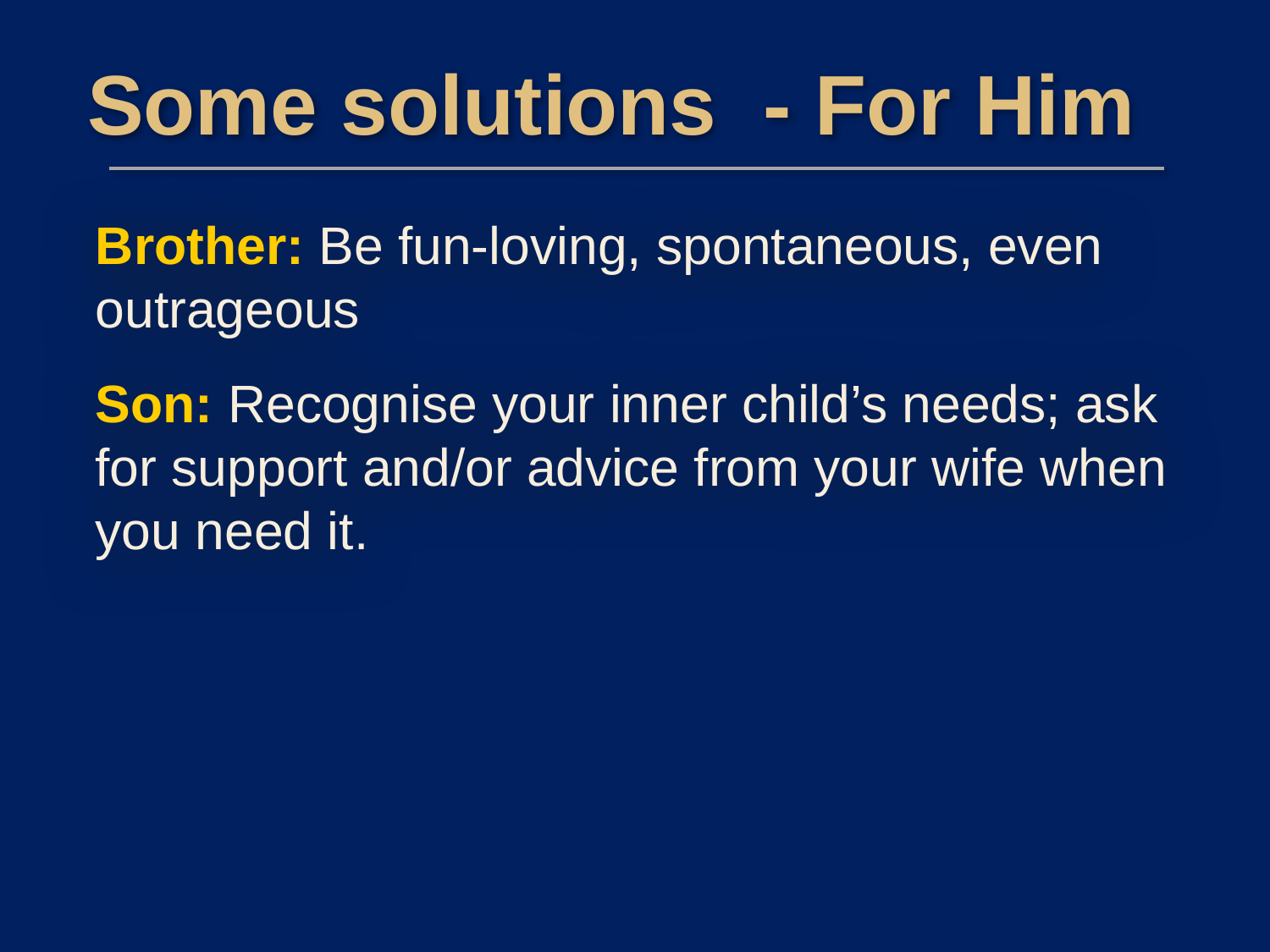

# Some solutions  - For Him
Brother: Be fun-loving, spontaneous, even outrageous
Son: Recognise your inner child’s needs; ask for support and/or advice from your wife when you need it.